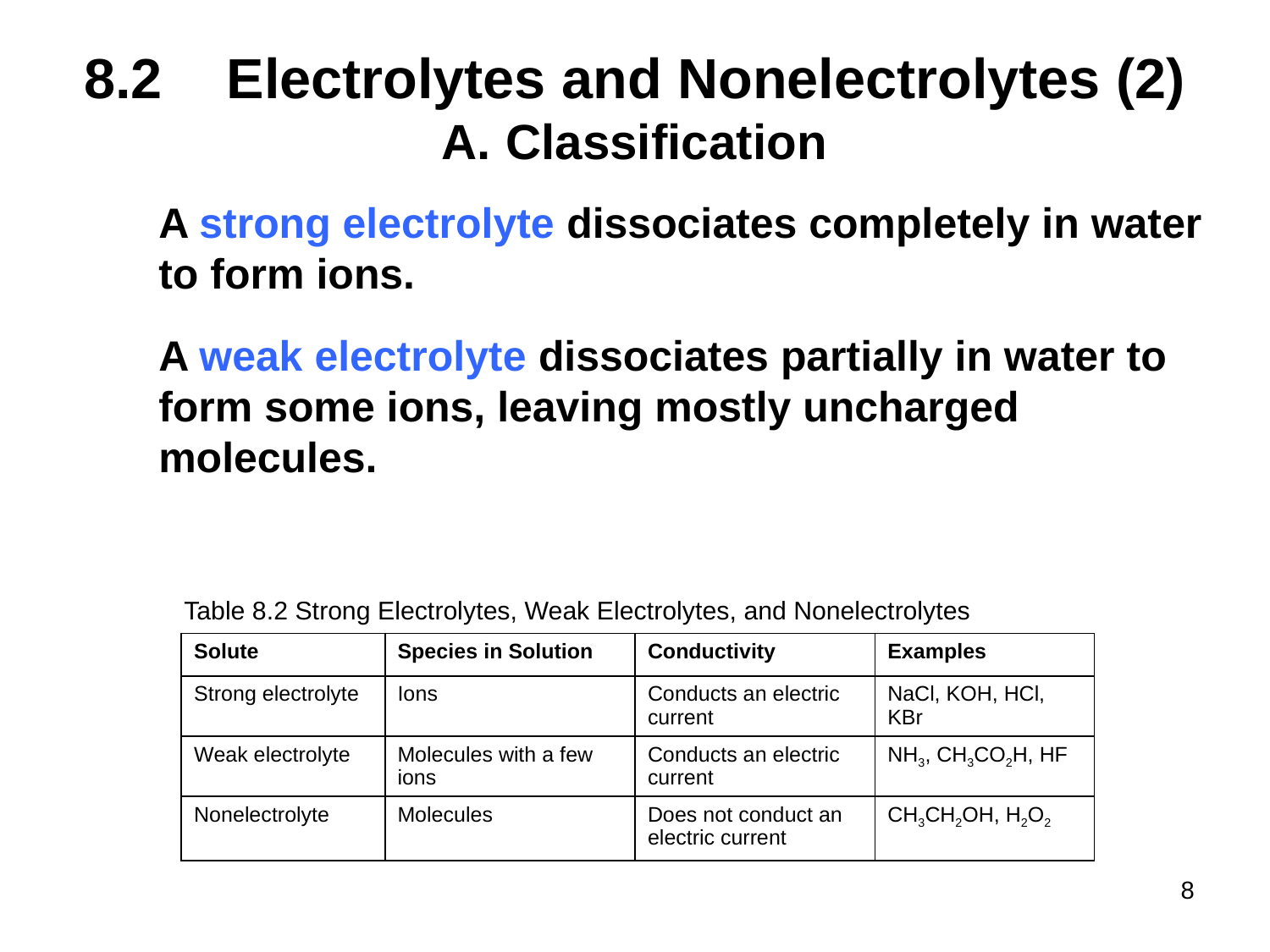

# 8.2	 Electrolytes and Nonelectrolytes (2)
Classification
A strong electrolyte dissociates completely in water to form ions.
A weak electrolyte dissociates partially in water to form some ions, leaving mostly uncharged molecules.
Table 8.2 Strong Electrolytes, Weak Electrolytes, and Nonelectrolytes
| Solute | Species in Solution | Conductivity | Examples |
| --- | --- | --- | --- |
| Strong electrolyte | Ions | Conducts an electric current | NaCl, KOH, HCl, KBr |
| Weak electrolyte | Molecules with a few ions | Conducts an electric current | NH3, CH3CO2H, HF |
| Nonelectrolyte | Molecules | Does not conduct an electric current | CH3CH2OH, H2O2 |